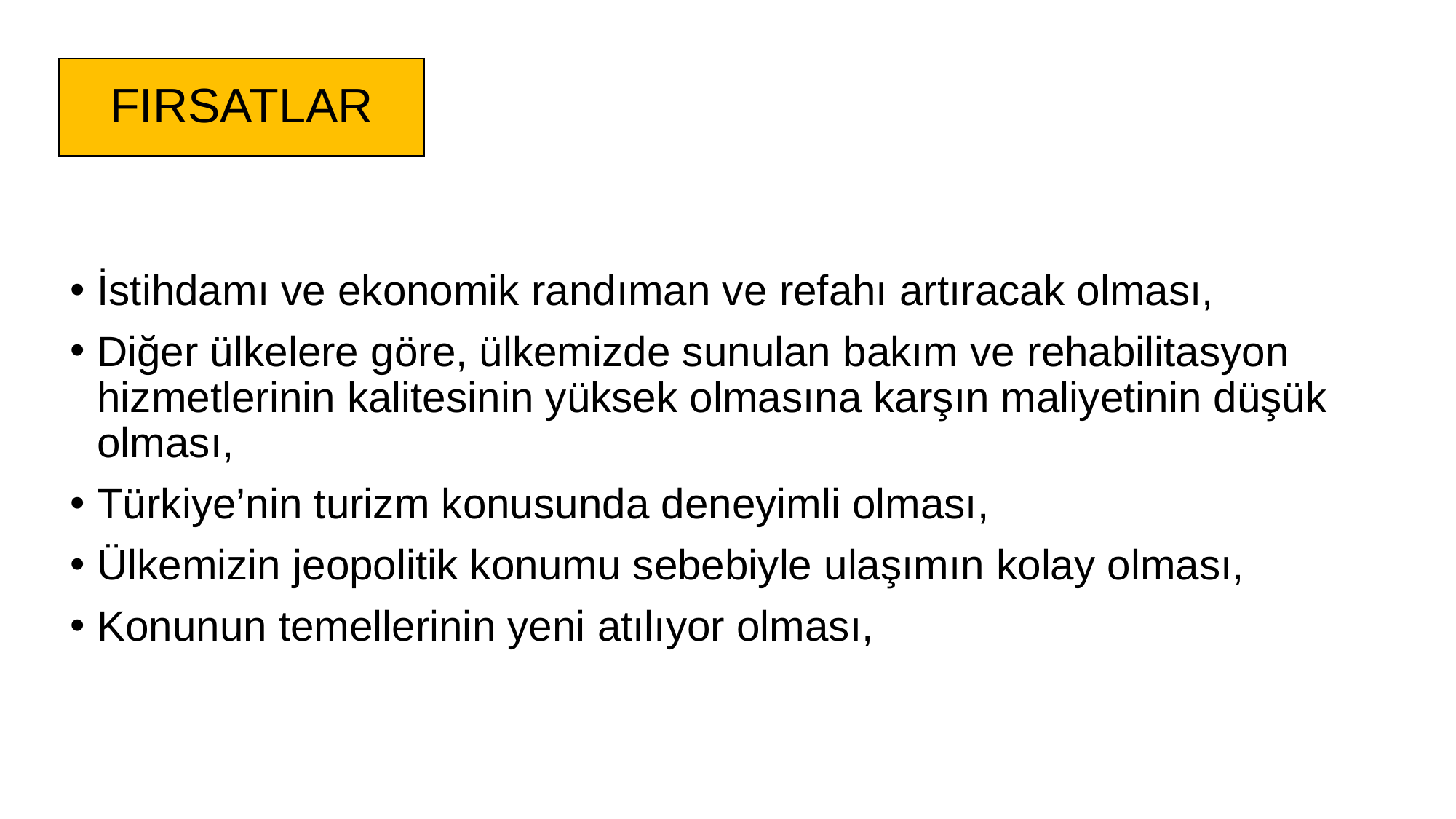

# FIRSATLAR
İstihdamı ve ekonomik randıman ve refahı artıracak olması,
Diğer ülkelere göre, ülkemizde sunulan bakım ve rehabilitasyon hizmetlerinin kalitesinin yüksek olmasına karşın maliyetinin düşük olması,
Türkiye’nin turizm konusunda deneyimli olması,
Ülkemizin jeopolitik konumu sebebiyle ulaşımın kolay olması,
Konunun temellerinin yeni atılıyor olması,